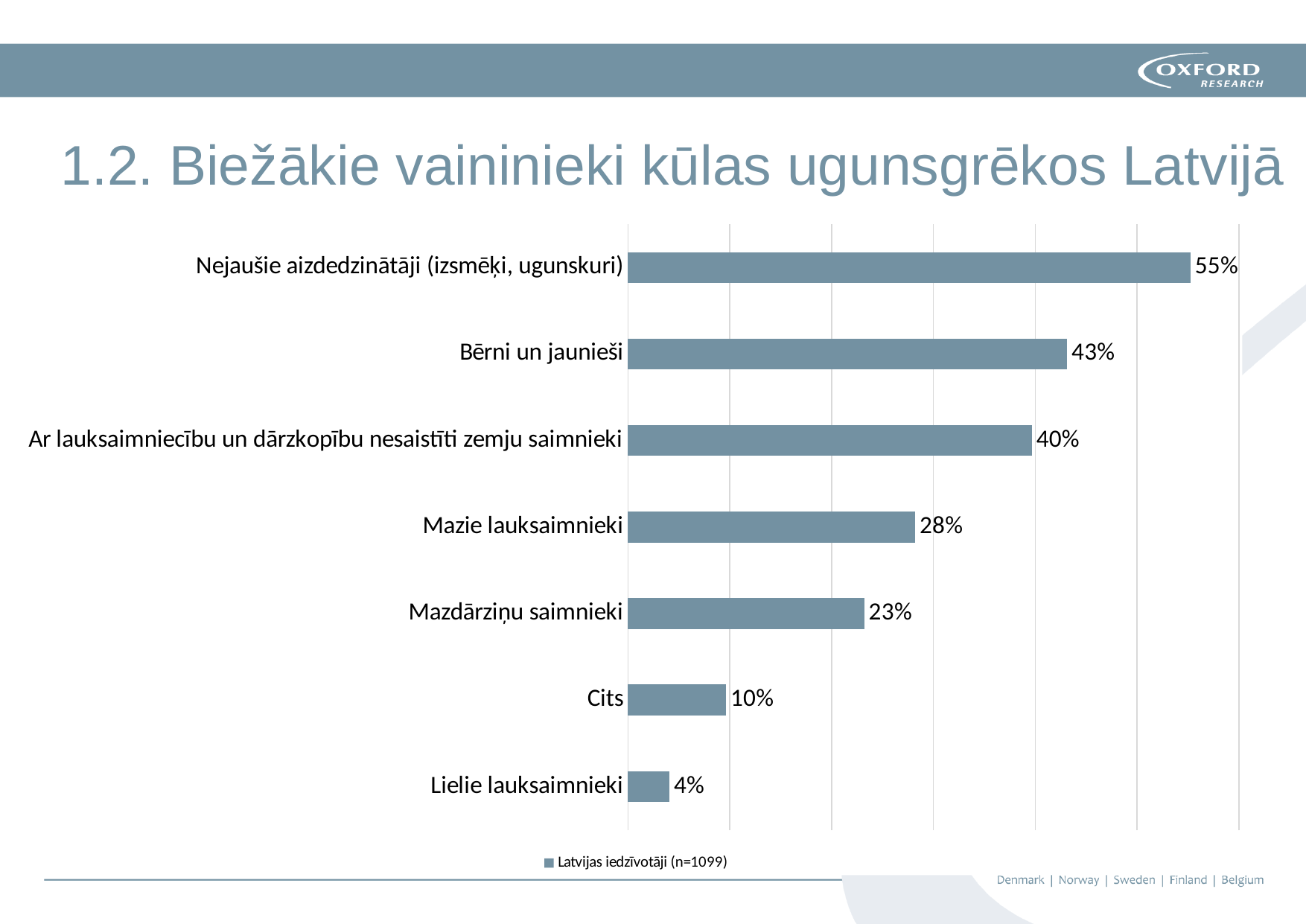

# 1.2. Biežākie vaininieki kūlas ugunsgrēkos Latvijā

### Chart

| Category | Latvijas iedzīvotāji (n=1099) |
|---|---|
| Nejaušie aizdedzinātāji (izsmēķi, ugunskuri) | 0.5523202911737943 |
| Bērni un jaunieši | 0.4313011828935396 |
| Ar lauksaimniecību un dārzkopību nesaistīti zemju saimnieki | 0.39672429481346677 |
| Mazie lauksaimnieki | 0.2820746132848044 |
| Mazdārziņu saimnieki | 0.23202911737943585 |
| Cits | 0.09645131938125569 |
| Lielie lauksaimnieki | 0.04094631483166515 |